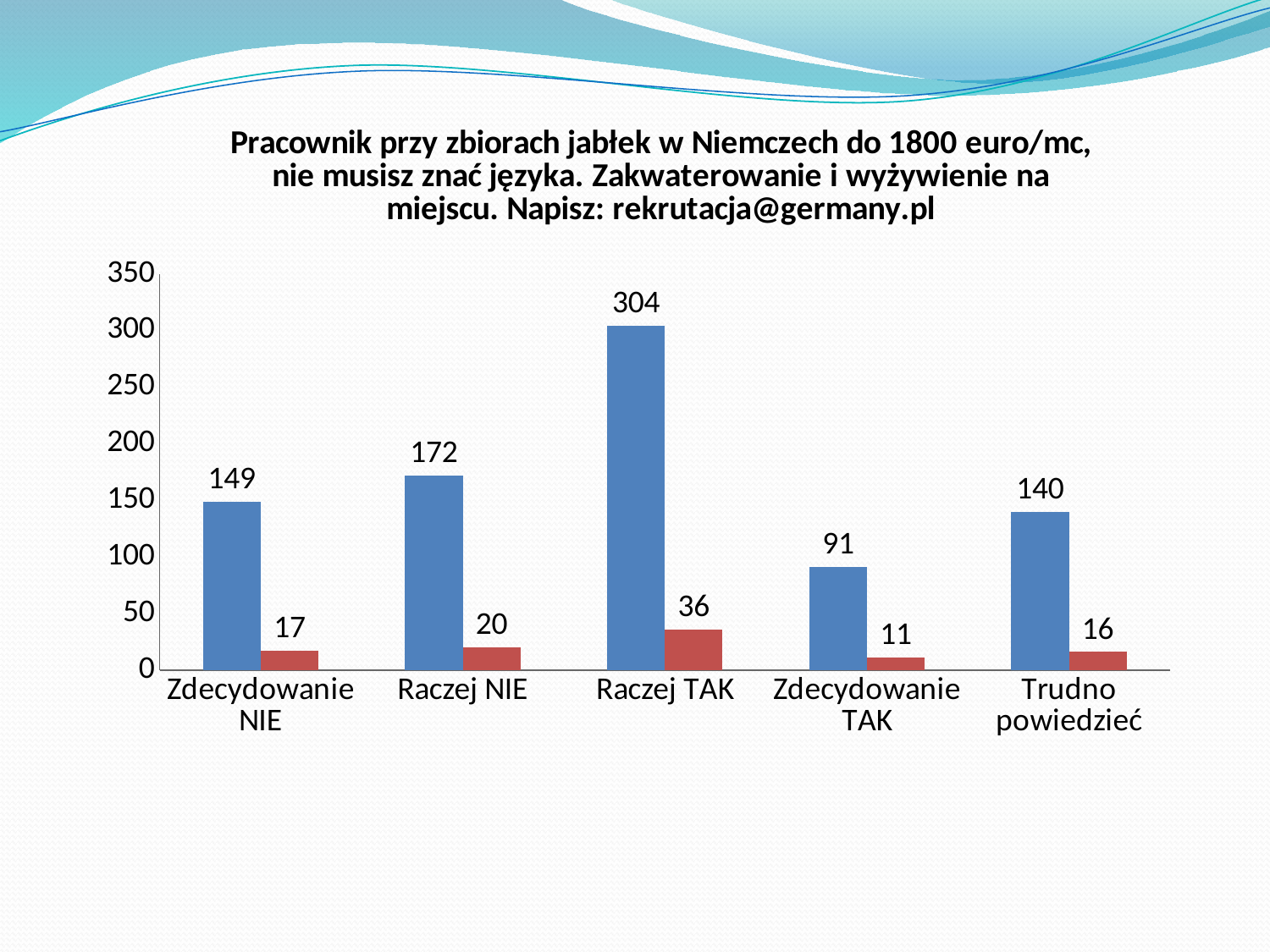

### Chart: Pracownik przy zbiorach jabłek w Niemczech do 1800 euro/mc, nie musisz znać języka. Zakwaterowanie i wyżywienie na miejscu. Napisz: rekrutacja@germany.pl

| Category | Liczba osób | % |
|---|---|---|
| Zdecydowanie NIE | 149.0 | 17.0 |
| Raczej NIE | 172.0 | 20.0 |
| Raczej TAK | 304.0 | 36.0 |
| Zdecydowanie TAK | 91.0 | 11.0 |
| Trudno powiedzieć | 140.0 | 16.0 |